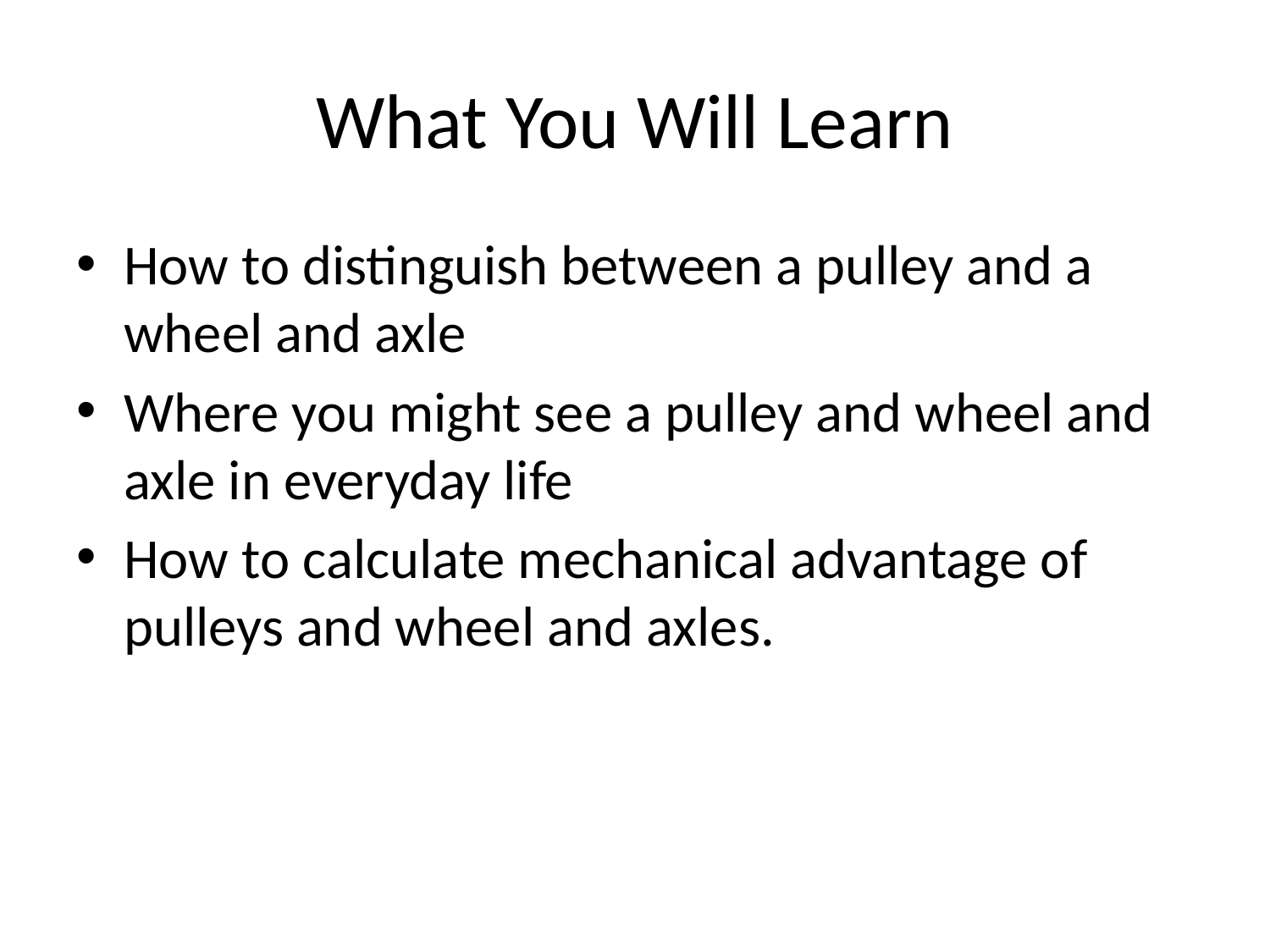

# What You Will Learn
How to distinguish between a pulley and a wheel and axle
Where you might see a pulley and wheel and axle in everyday life
How to calculate mechanical advantage of pulleys and wheel and axles.